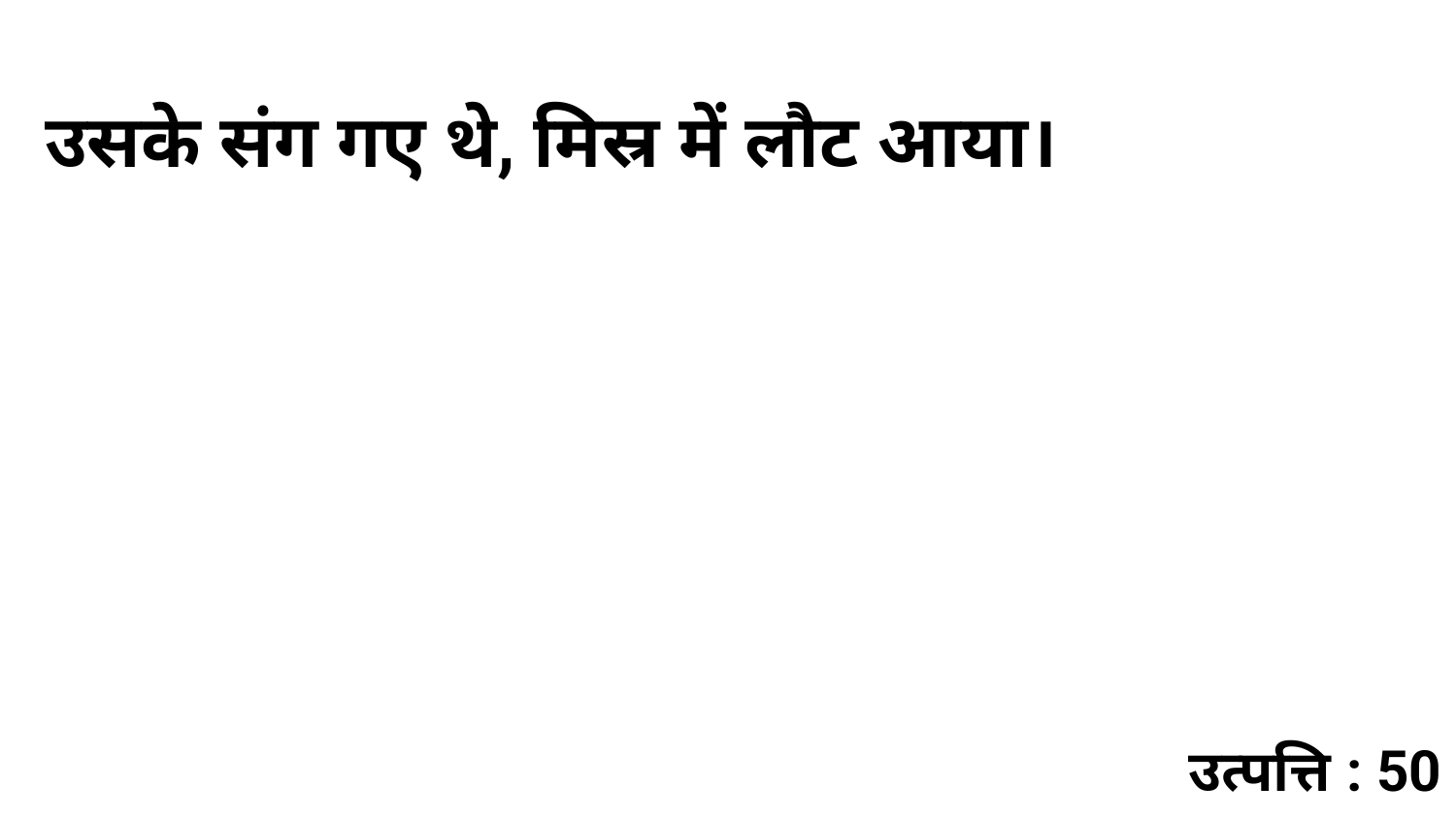

उसके संग गए थे, मिस्र में लौट आया।
उत्पत्ति : 50